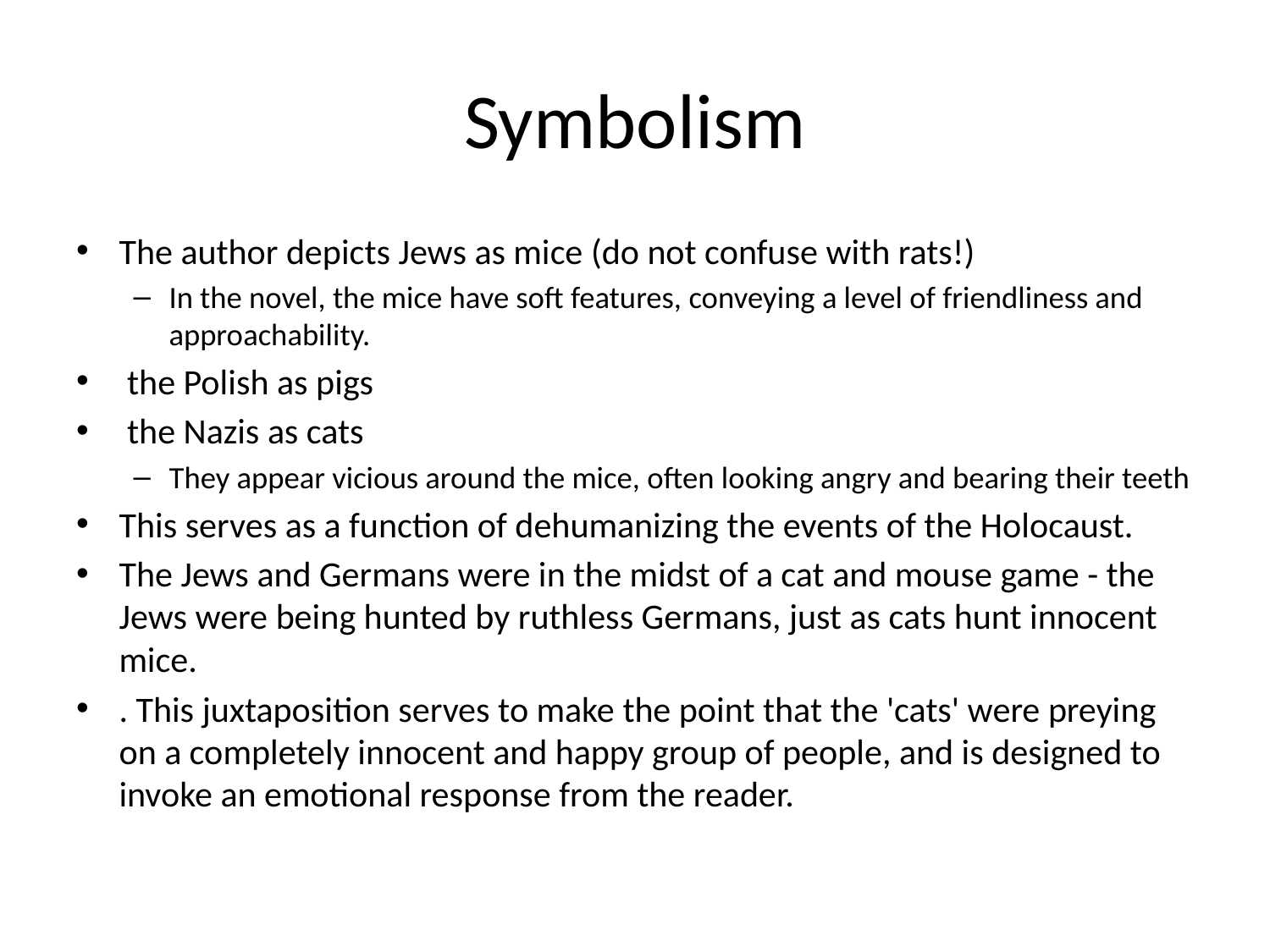

# Symbolism
The author depicts Jews as mice (do not confuse with rats!)
In the novel, the mice have soft features, conveying a level of friendliness and approachability.
 the Polish as pigs
 the Nazis as cats
They appear vicious around the mice, often looking angry and bearing their teeth
This serves as a function of dehumanizing the events of the Holocaust.
The Jews and Germans were in the midst of a cat and mouse game - the Jews were being hunted by ruthless Germans, just as cats hunt innocent mice.
. This juxtaposition serves to make the point that the 'cats' were preying on a completely innocent and happy group of people, and is designed to invoke an emotional response from the reader.